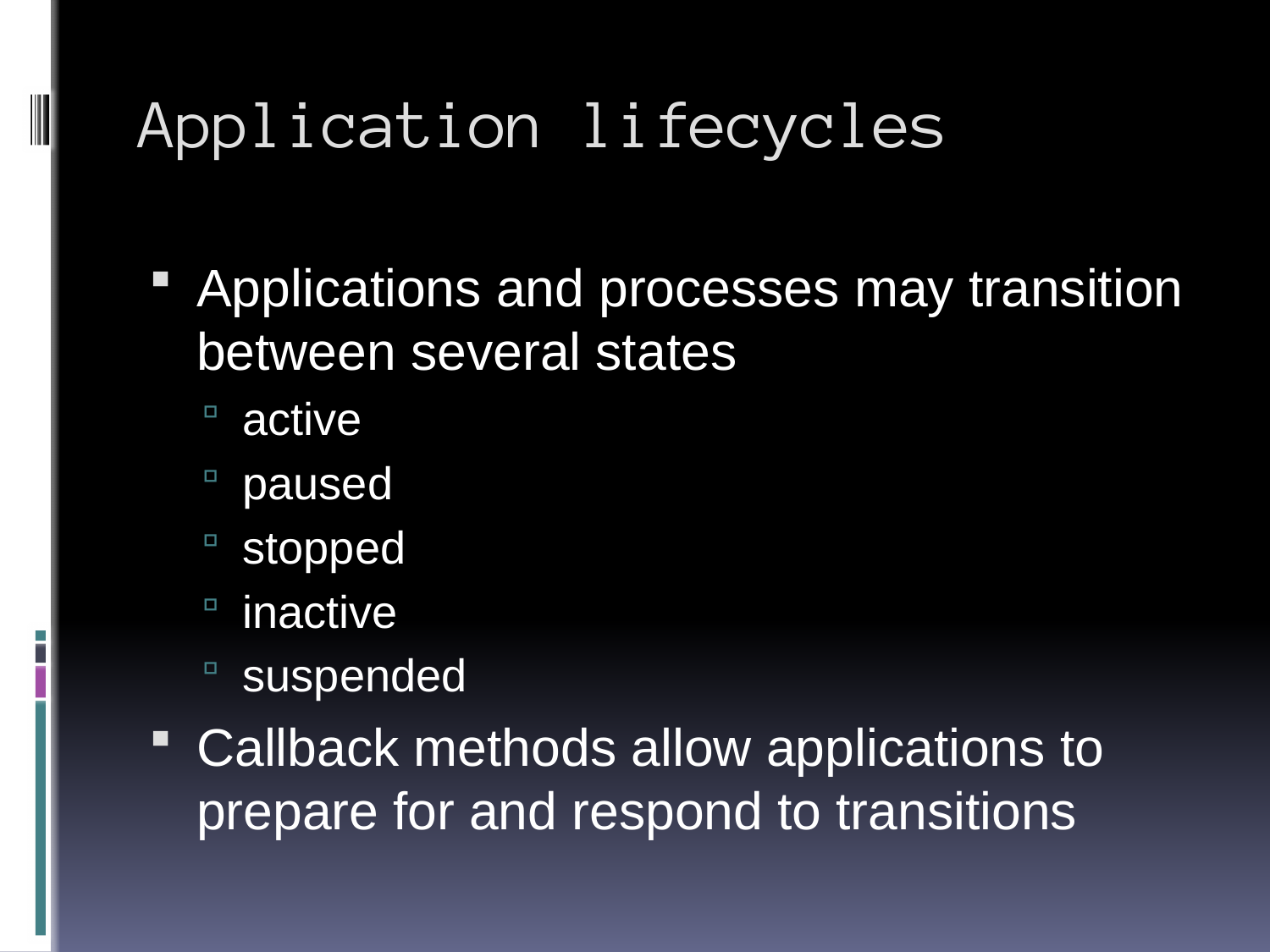

# Application lifecycles
Applications and processes may transition between several states
active
paused
stopped
inactive
suspended
Callback methods allow applications to prepare for and respond to transitions